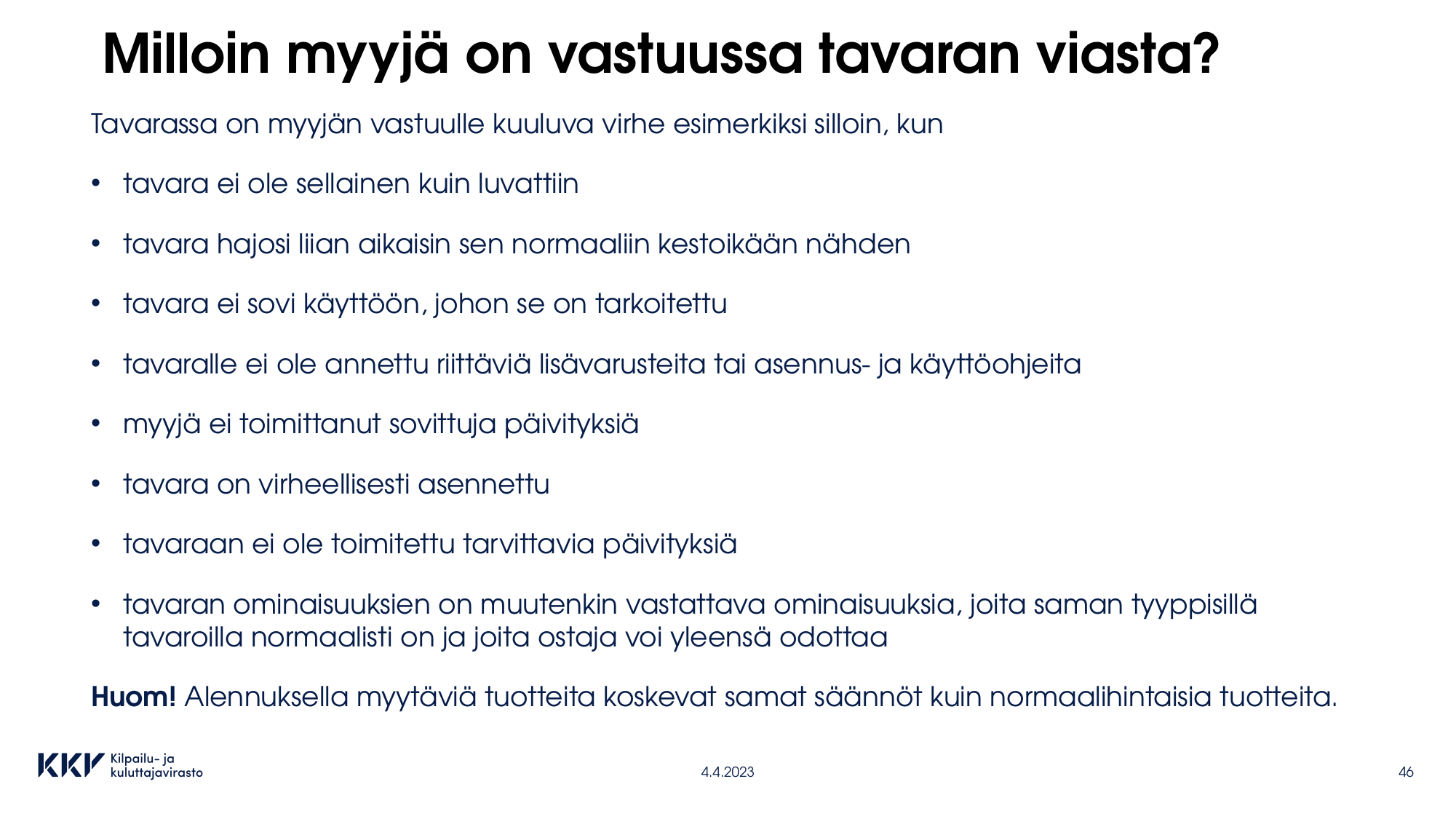

# Milloin myyjä on vastuussa tavaran viasta?
Tavarassa on myyjän vastuulle kuuluva virhe esimerkiksi silloin, kun
tavara ei ole sellainen kuin luvattiin
tavara hajosi liian aikaisin sen normaaliin kestoikään nähden
tavara ei sovi käyttöön, johon se on tarkoitettu
tavaralle ei ole annettu riittäviä lisävarusteita tai asennus- ja käyttöohjeita
myyjä ei toimittanut sovittuja päivityksiä
tavara on virheellisesti asennettu
tavaraan ei ole toimitettu tarvittavia päivityksiä
tavaran ominaisuuksien on muutenkin vastattava ominaisuuksia, joita saman tyyppisillä tavaroilla normaalisti on ja joita ostaja voi yleensä odottaa
Huom! Alennuksella myytäviä tuotteita koskevat samat säännöt kuin normaalihintaisia tuotteita.
4.4.2023
46